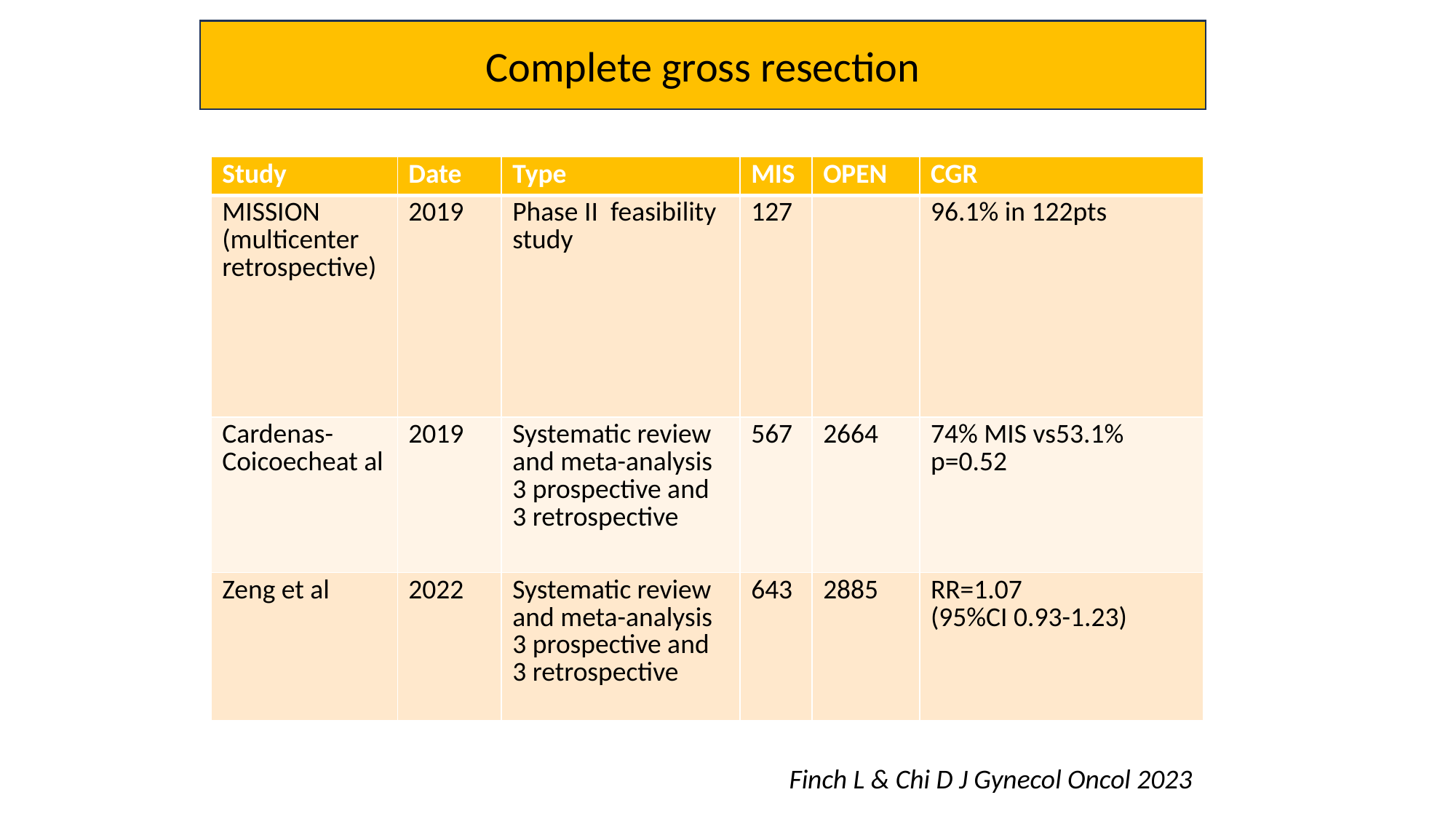

Complete gross resection
| Study | Date | Type | MIS | OPEN | CGR |
| --- | --- | --- | --- | --- | --- |
| MISSION (multicenter retrospective) | 2019 | Phase II feasibility study | 127 |  | 96.1% in 122pts |
| Cardenas- Coicoecheat al | 2019 | Systematic review and meta-analysis 3 prospective and 3 retrospective | 567 | 2664 | 74% MIS vs53.1% p=0.52 |
| Zeng et al | 2022 | Systematic review and meta-analysis 3 prospective and 3 retrospective | 643 | 2885 | RR=1.07 (95%CI 0.93-1.23) |
Finch L & Chi D J Gynecol Oncol 2023